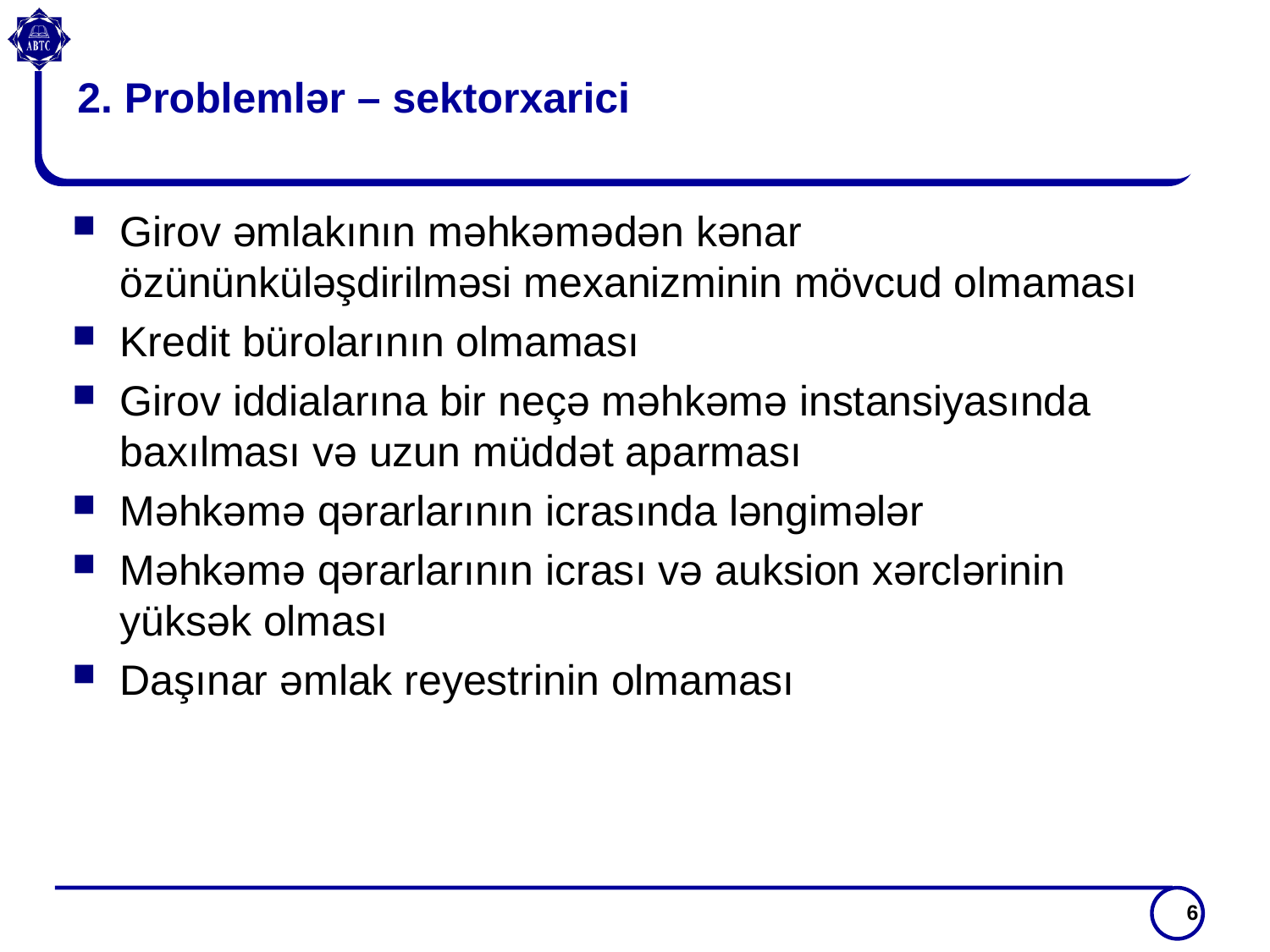

# 2. Problemlər – sektorxarici
Girov əmlakının məhkəmədən kənar özününküləşdirilməsi mexanizminin mövcud olmaması
Kredit bürolarının olmaması
Girov iddialarına bir neçə məhkəmə instansiyasında baxılması və uzun müddət aparması
Məhkəmə qərarlarının icrasında ləngimələr
Məhkəmə qərarlarının icrası və auksion xərclərinin yüksək olması
Daşınar əmlak reyestrinin olmaması

6